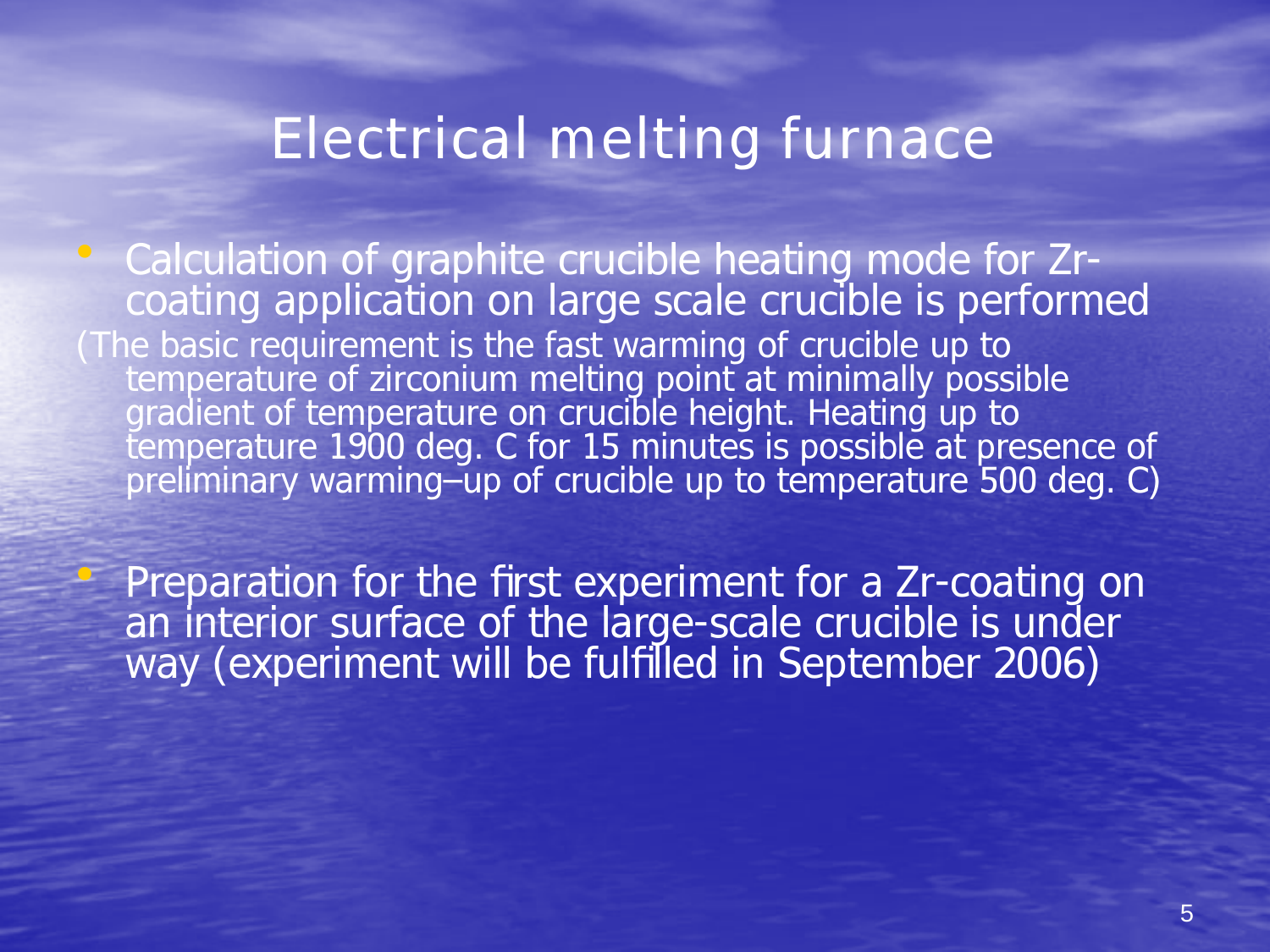

# Electrical melting furnace
Calculation of graphite crucible heating mode for Zr-coating application on large scale crucible is performed
(The basic requirement is the fast warming of crucible up to temperature of zirconium melting point at minimally possible gradient of temperature on crucible height. Heating up to temperature 1900 deg. C for 15 minutes is possible at presence of preliminary warming–up of crucible up to temperature 500 deg. C)

Preparation for the first experiment for a Zr-coating on an interior surface of the large-scale crucible is under way (experiment will be fulfilled in September 2006)
5